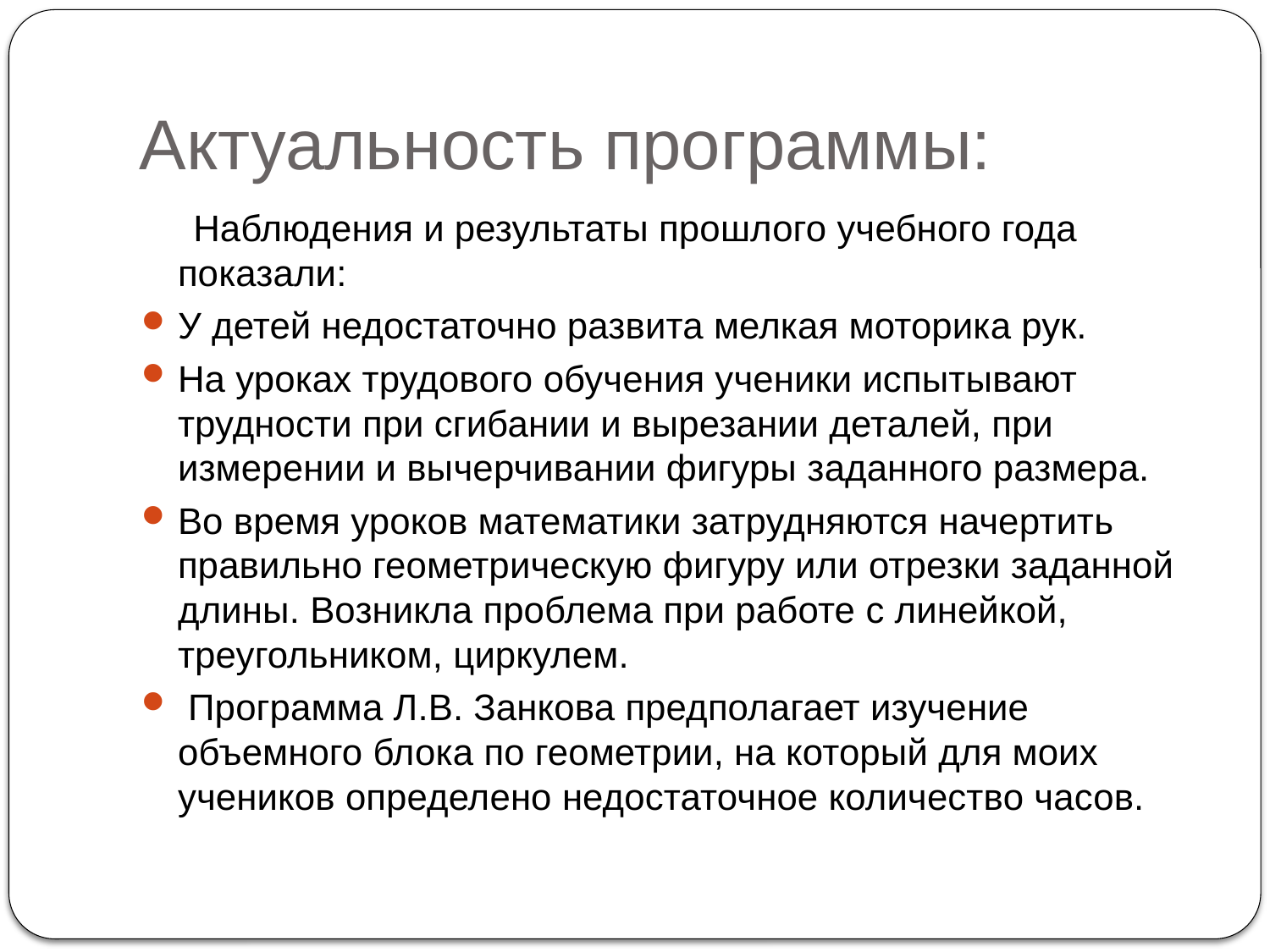

# Актуальность программы:
     Наблюдения и результаты прошлого учебного года показали:
У детей недостаточно развита мелкая моторика рук.
На уроках трудового обучения ученики испытывают трудности при сгибании и вырезании деталей, при измерении и вычерчивании фигуры заданного размера.
Во время уроков математики затрудняются начертить правильно геометрическую фигуру или отрезки заданной длины. Возникла проблема при работе с линейкой, треугольником, циркулем.
 Программа Л.В. Занкова предполагает изучение  объемного блока по геометрии, на который для моих учеников определено недостаточное количество часов.